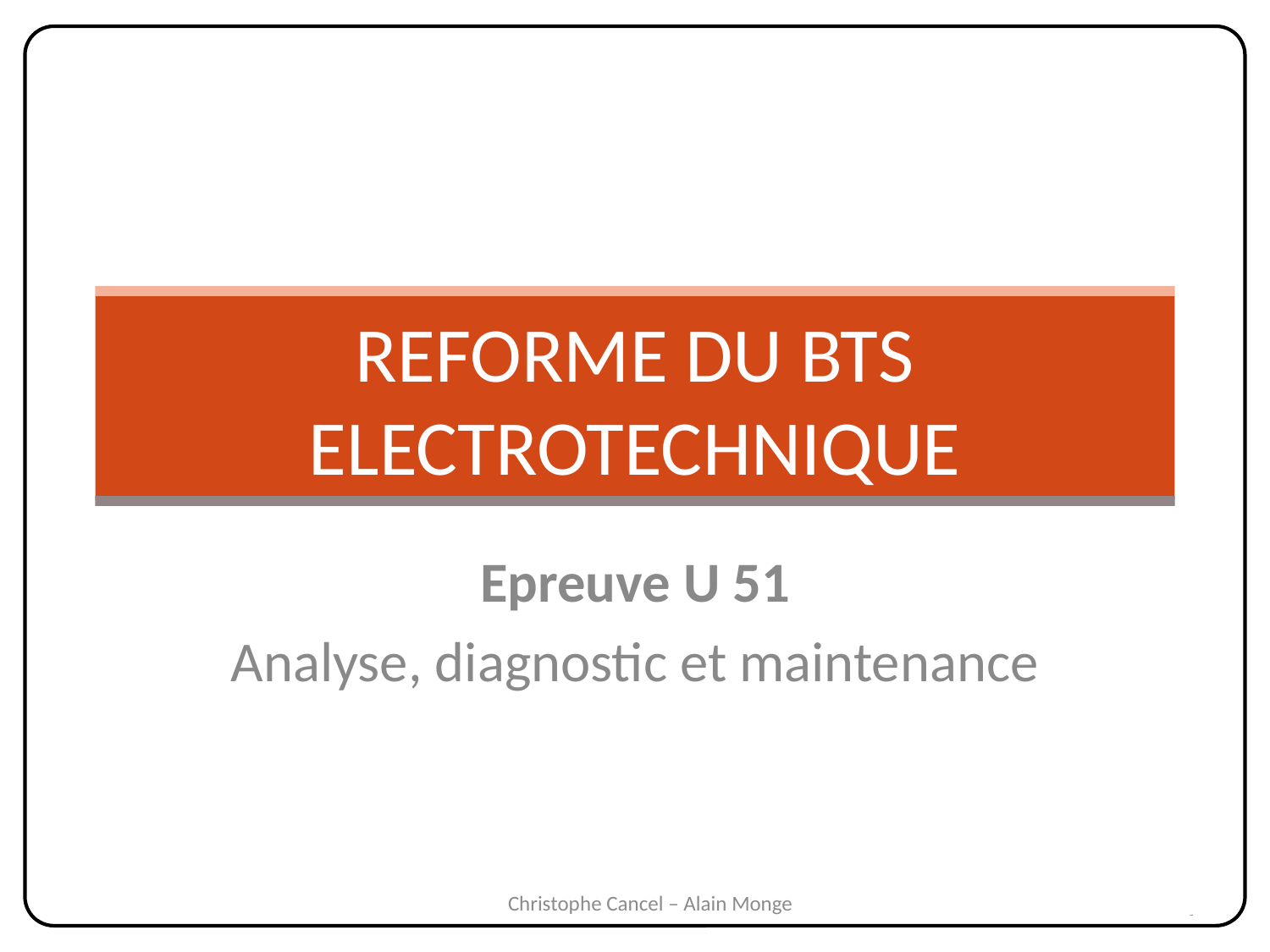

# REFORME DU BTS ELECTROTECHNIQUE

Epreuve U 51
Analyse, diagnostic et maintenance

Christophe Cancel – Alain Monge
1